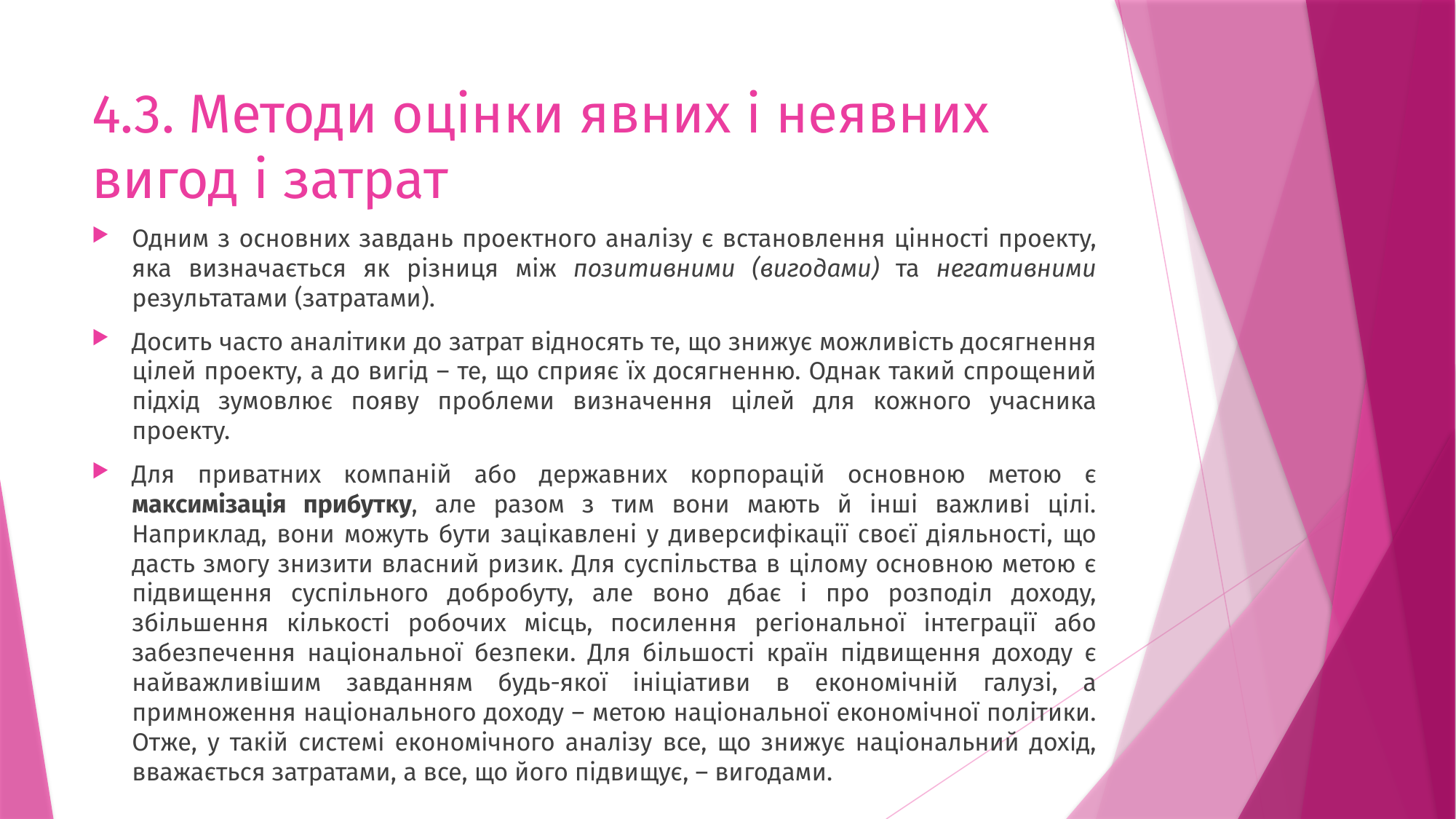

# 4.3. Методи оцінки явних і неявних вигод і затрат
Одним з основних завдань проектного аналізу є встановлення цінності проекту, яка визначається як різниця між позитивними (вигодами) та негативними результатами (затратами).
Досить часто аналітики до затрат відносять те, що знижує можливість досягнення цілей проекту, а до вигід – те, що сприяє їх досягненню. Однак такий спрощений підхід зумовлює появу проблеми визначення цілей для кожного учасника проекту.
Для приватних компаній або державних корпорацій основною метою є максимізація прибутку, але разом з тим вони мають й інші важливі цілі. Наприклад, вони можуть бути зацікавлені у диверсифікації своєї діяльності, що дасть змогу знизити власний ризик. Для суспільства в цілому основною метою є підвищення суспільного добробуту, але воно дбає і про розподіл доходу, збільшення кількості робочих місць, посилення регіональної інтеграції або забезпечення національної безпеки. Для більшості країн підвищення доходу є найважливішим завданням будь-якої ініціативи в економічній галузі, а примноження національного доходу – метою національної економічної політики. Отже, у такій системі економічного аналізу все, що знижує національний дохід, вважається затратами, а все, що його підвищує, – вигодами.